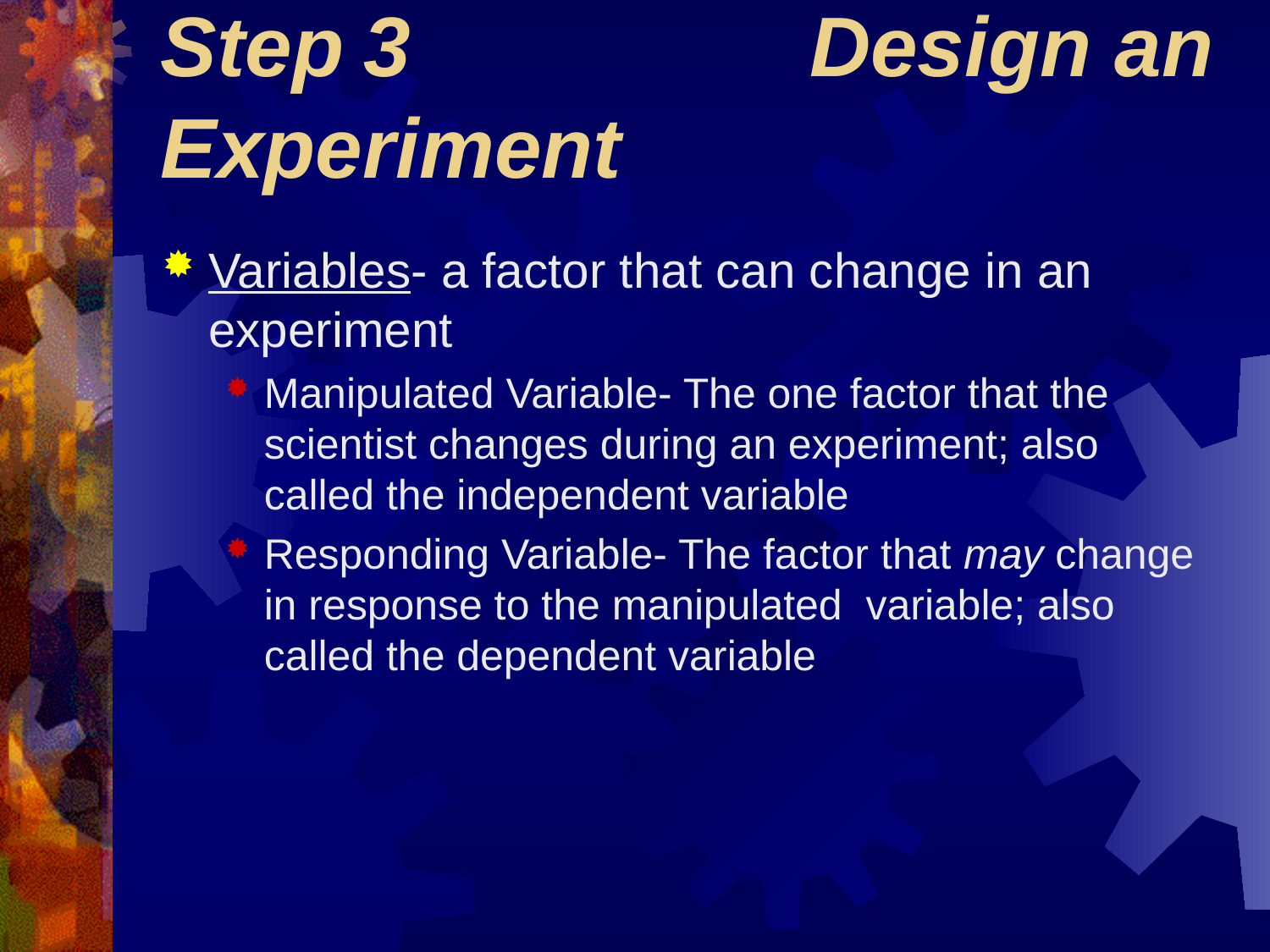

# Step 3                 Design an Experiment
Variables- a factor that can change in an experiment
Manipulated Variable- The one factor that the scientist changes during an experiment; also called the independent variable
Responding Variable- The factor that may change in response to the manipulated  variable; also called the dependent variable